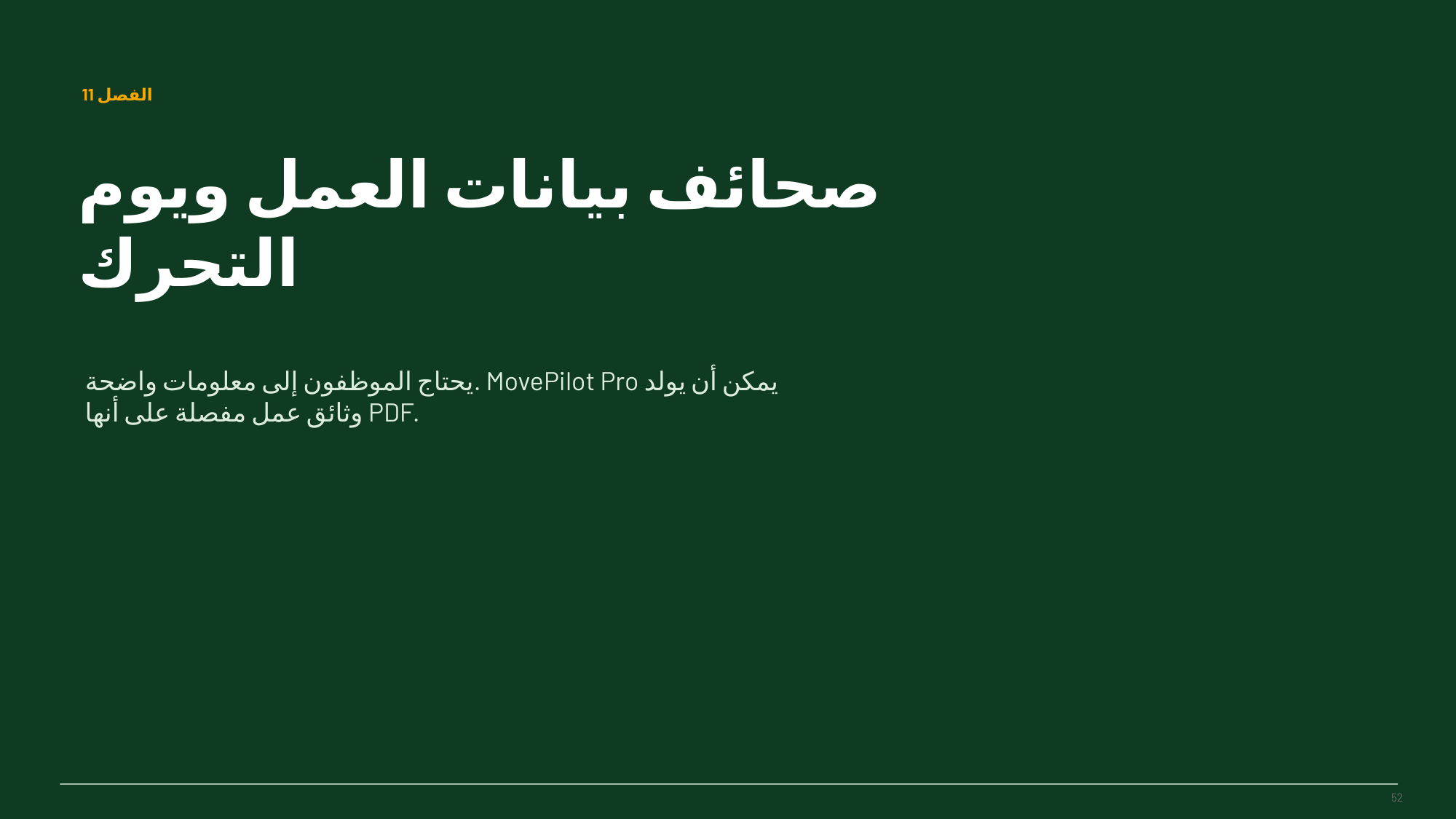

MovePilot Pro 4.0
الفصل 11
صحائف بيانات العمل ويوم التحرك
يحتاج الموظفون إلى معلومات واضحة. MovePilot Pro يمكن أن يولد وثائق عمل مفصلة على أنها PDF.

52